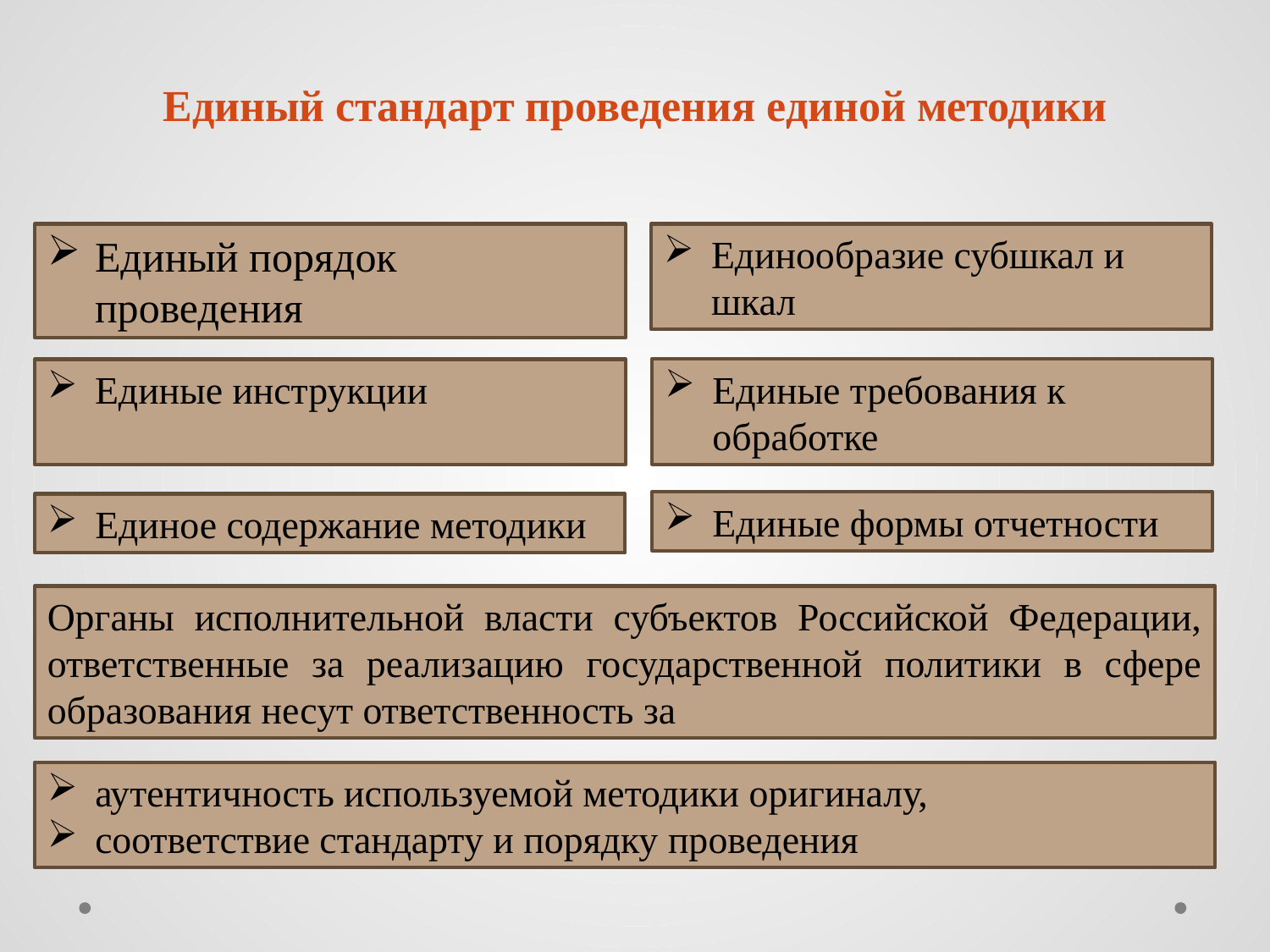

# Единый стандарт проведения единой методики
Единый порядок проведения
Единообразие субшкал и шкал
Единые требования к обработке
Единые инструкции

Единые формы отчетности
Единое содержание методики
Органы исполнительной власти субъектов Российской Федерации, ответственные за реализацию государственной политики в сфере образования несут ответственность за
аутентичность используемой методики оригиналу,
соответствие стандарту и порядку проведения